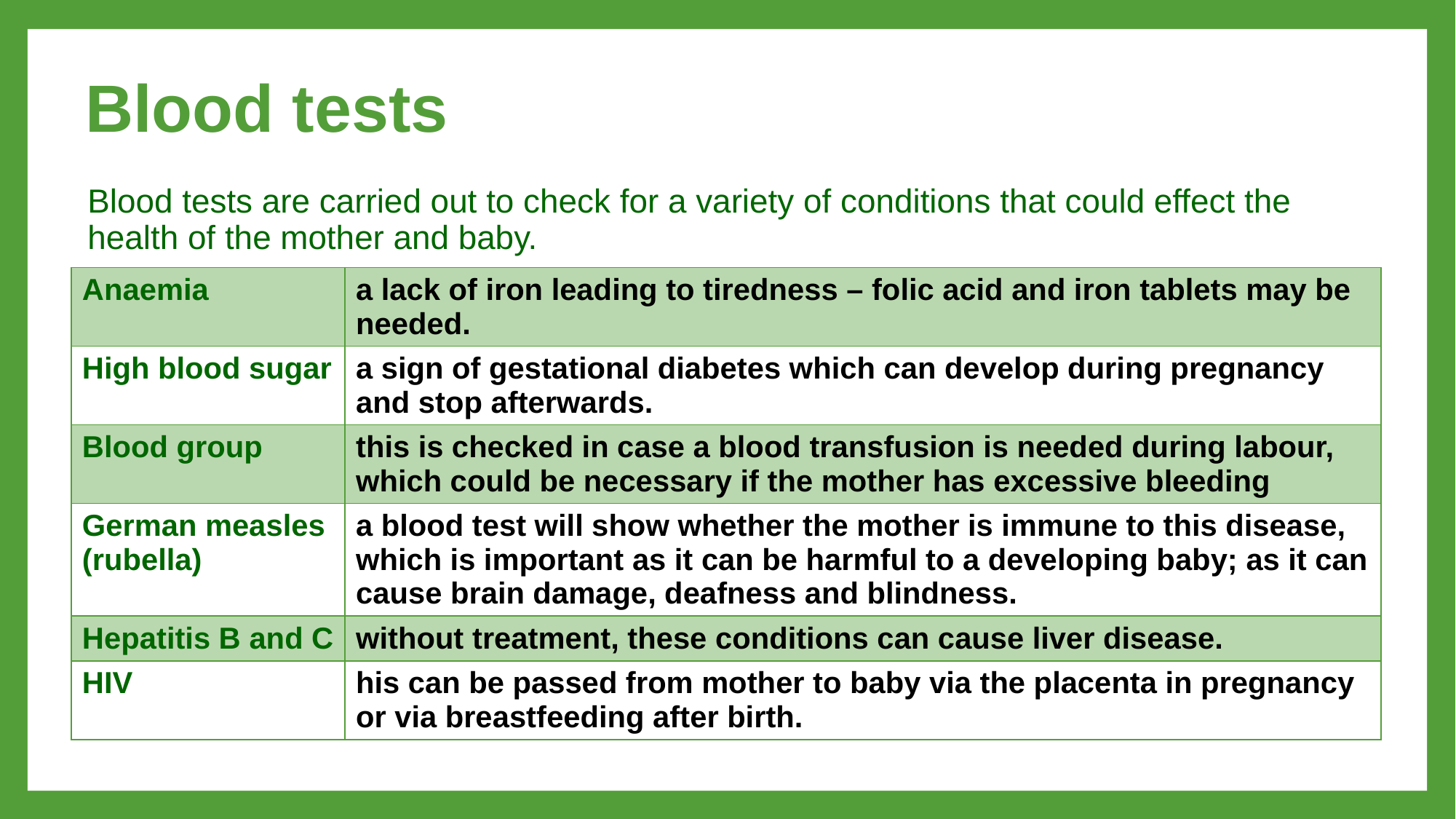

# Blood tests
Blood tests are carried out to check for a variety of conditions that could effect the health of the mother and baby.

| Anaemia | a lack of iron leading to tiredness – folic acid and iron tablets may be needed. |
| --- | --- |
| High blood sugar | a sign of gestational diabetes which can develop during pregnancy and stop afterwards. |
| Blood group | this is checked in case a blood transfusion is needed during labour, which could be necessary if the mother has excessive bleeding |
| German measles (rubella) | a blood test will show whether the mother is immune to this disease, which is important as it can be harmful to a developing baby; as it can cause brain damage, deafness and blindness. |
| Hepatitis B and C | without treatment, these conditions can cause liver disease. |
| HIV | his can be passed from mother to baby via the placenta in pregnancy or via breastfeeding after birth. |